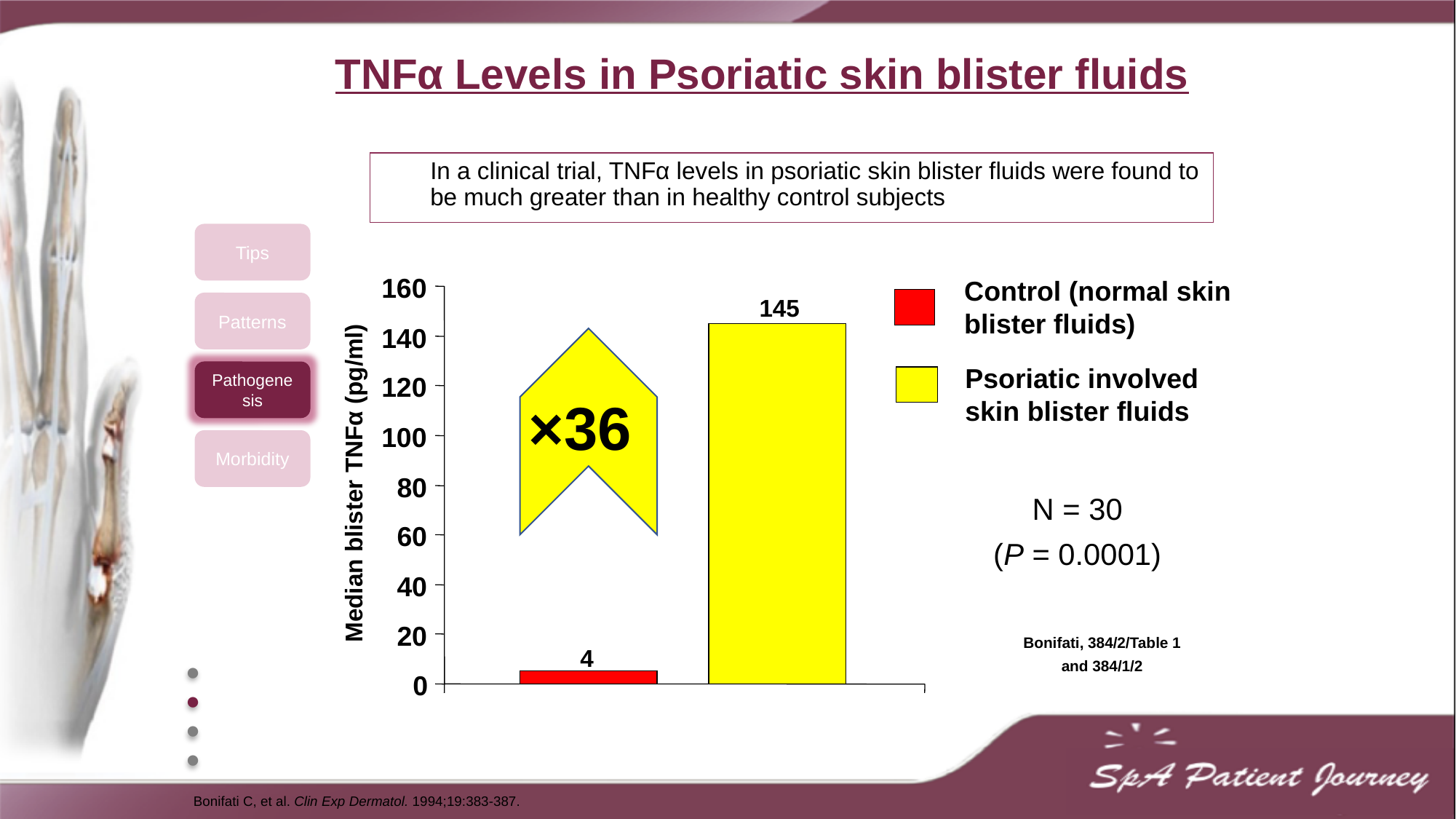

# TNFα Levels in Psoriatic skin blister fluids
In a clinical trial, TNFα levels in psoriatic skin blister fluids were found to be much greater than in healthy control subjects
Tips
160
Control (normal skin blister fluids)

145

Patterns
140

Psoriatic involved skin blister fluids
Pathogenesis

120
 36×

100
Morbidity

Median blister TNFα (pg/ml)
80
N = 30
(P = 0.0001)

60

40

20
Bonifati, 384/2/Table 1
and 384/1/2

4

0

Bonifati C, et al. Clin Exp Dermatol. 1994;19:383-387.